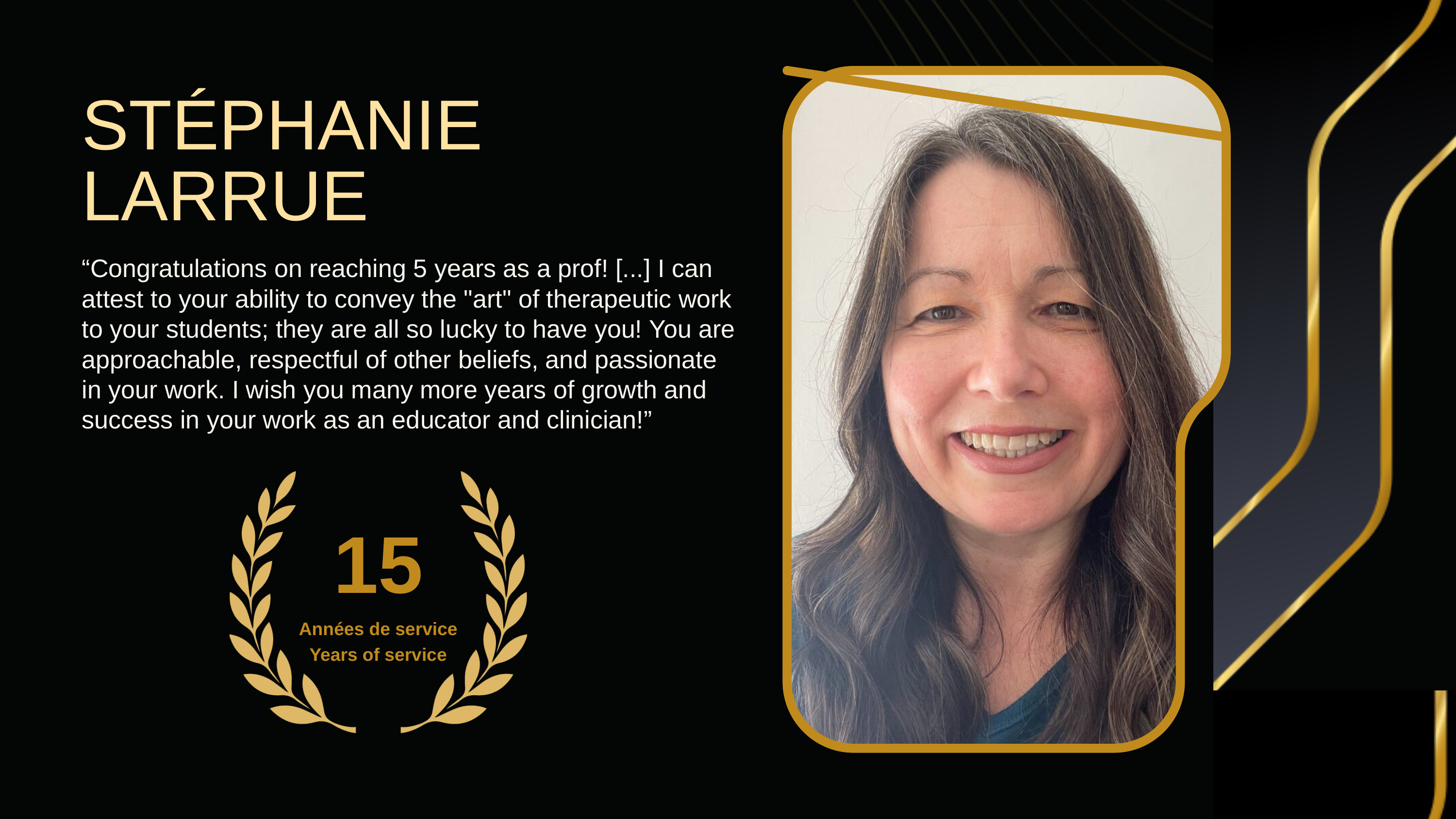

STÉPHANIE LARRUE
“Congratulations on reaching 5 years as a prof! [...] I can attest to your ability to convey the "art" of therapeutic work to your students; they are all so lucky to have you! You are approachable, respectful of other beliefs, and passionate in your work. I wish you many more years of growth and success in your work as an educator and clinician!”

15
Années de service
Years of service